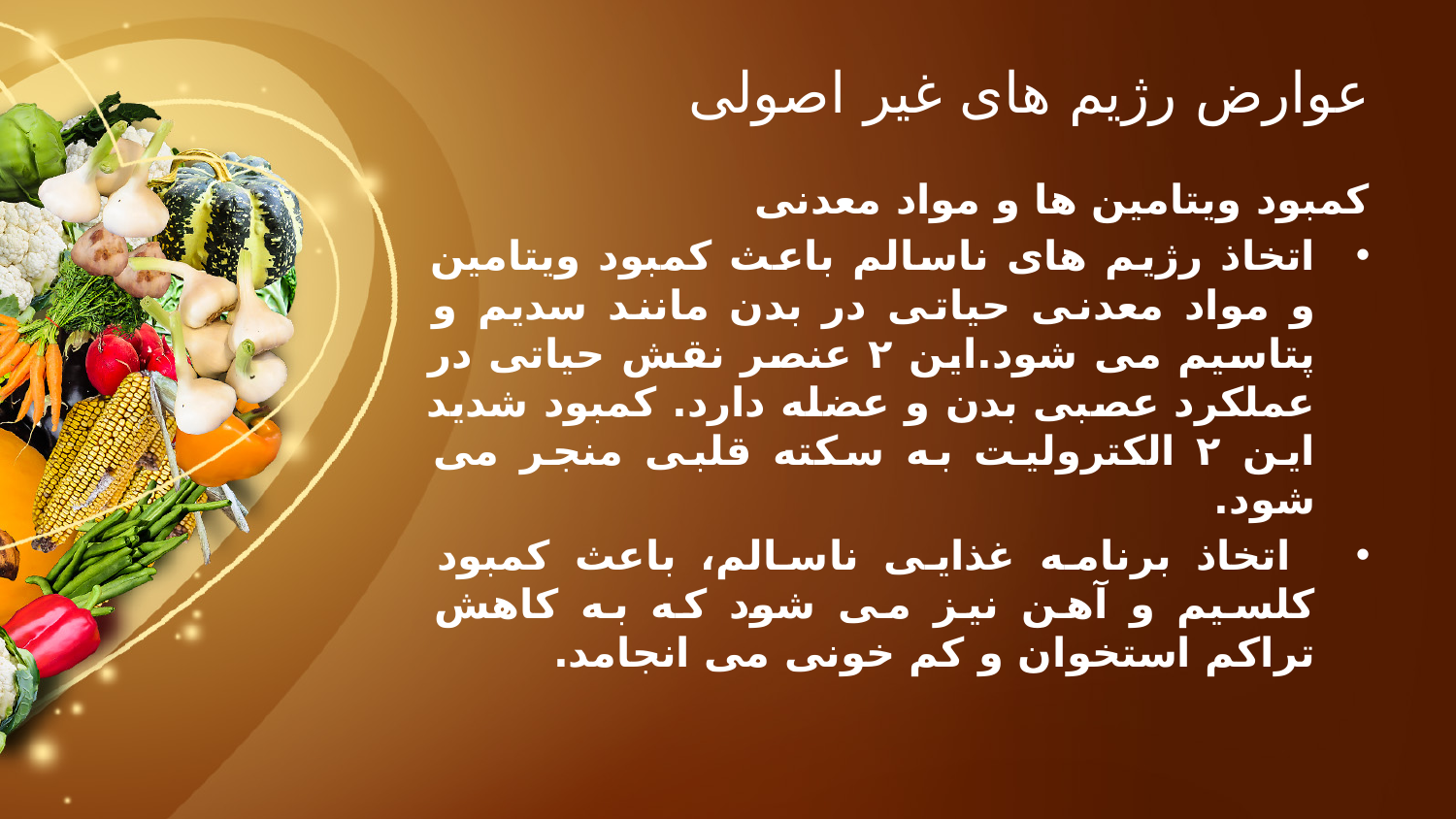

# عوارض رژیم های غیر اصولی
کمبود ویتامین ها و مواد معدنی
اتخاذ رژیم های ناسالم باعث کمبود ویتامین و مواد معدنی حیاتی در بدن مانند سدیم و پتاسیم می شود.این ۲ عنصر نقش حیاتی در عملکرد عصبی بدن و عضله دارد. کمبود شدید این ۲ الکترولیت به سکته قلبی منجر می شود.
 اتخاذ برنامه غذایی ناسالم، باعث کمبود کلسیم و آهن نیز می شود که به کاهش تراکم استخوان و کم خونی می انجامد.